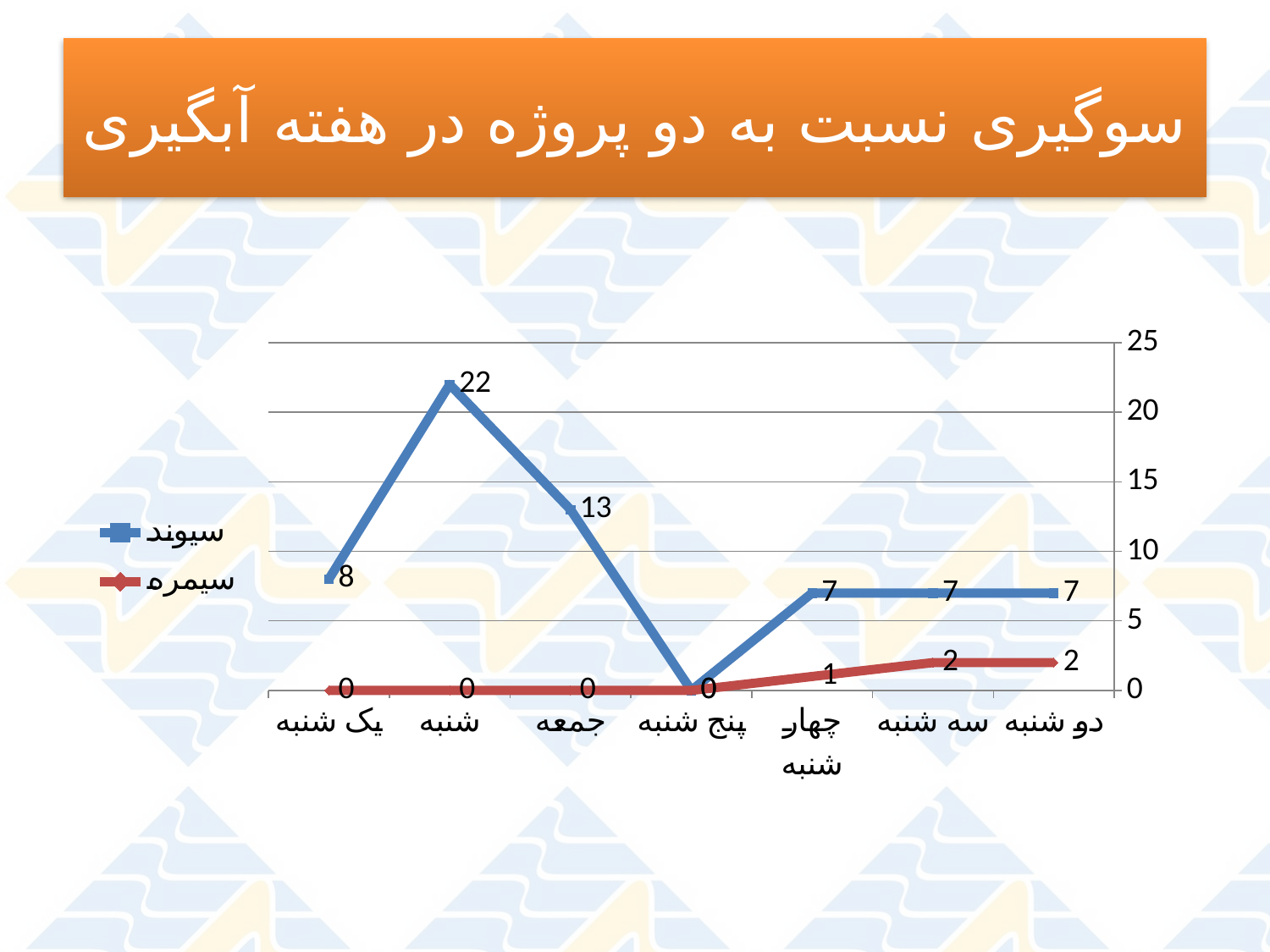

# سوگیری نسبت به دو پروژه در هفته آبگیری

### Chart

| Category | سیوند | سیمره |
|---|---|---|
| دو شنبه | 7.0 | 2.0 |
| سه شنبه | 7.0 | 2.0 |
| چهار شنبه | 7.0 | 1.0 |
| پنج شنبه | 0.0 | 0.0 |
| جمعه | 13.0 | 0.0 |
| شنبه | 22.0 | 0.0 |
| یک شنبه | 8.0 | 0.0 |